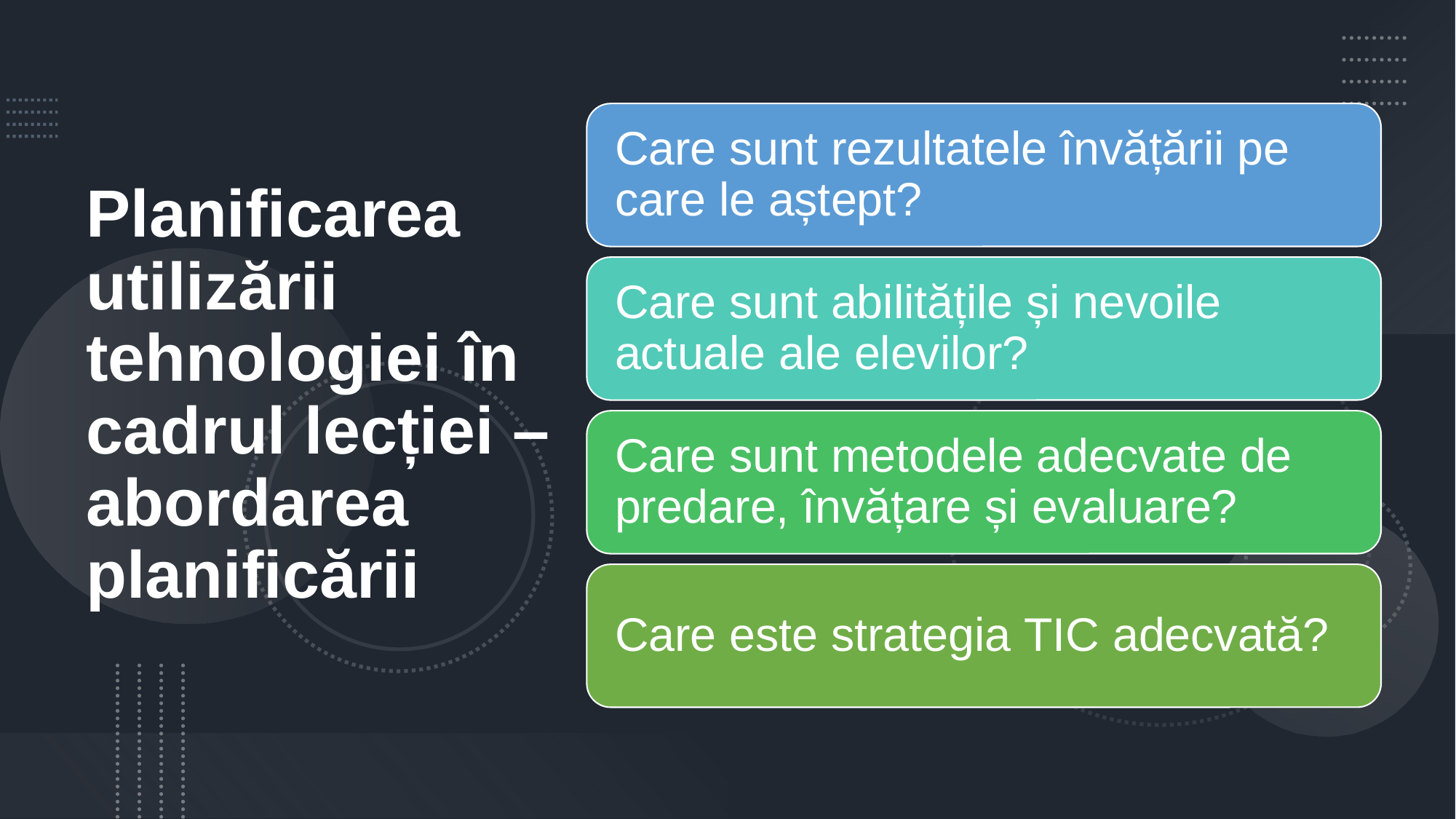

# Planificarea utilizării tehnologiei în cadrul lecției – abordarea planificării
Care sunt rezultatele învățării pe care le aștept?
Care sunt abilitățile și nevoile actuale ale elevilor?
Care sunt metodele adecvate de predare, învățare și evaluare?
Care este strategia TIC adecvată?